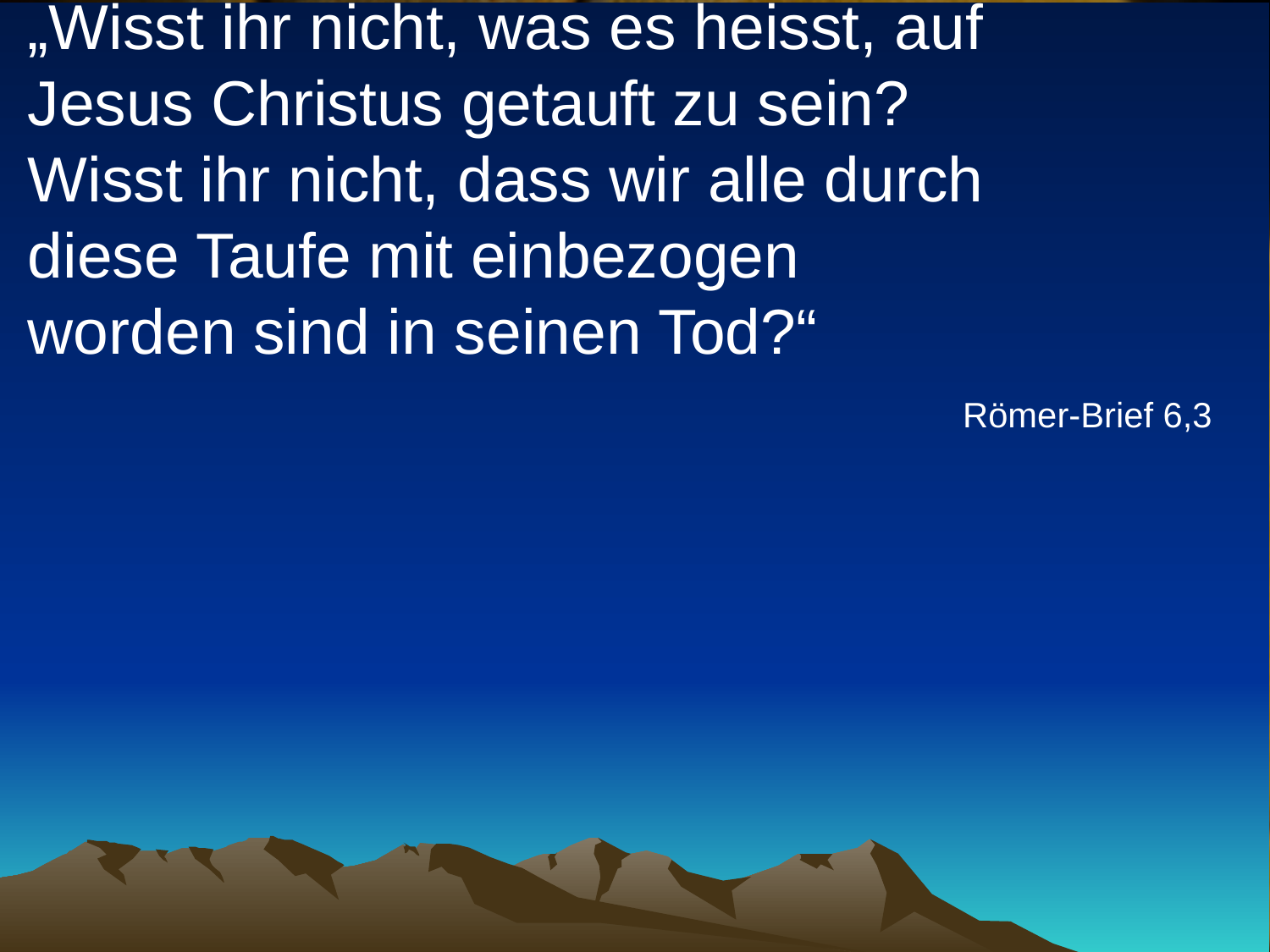

# „Wisst ihr nicht, was es heisst, auf Jesus Christus getauft zu sein? Wisst ihr nicht, dass wir alle durch diese Taufe mit einbezogen worden sind in seinen Tod?“
Römer-Brief 6,3